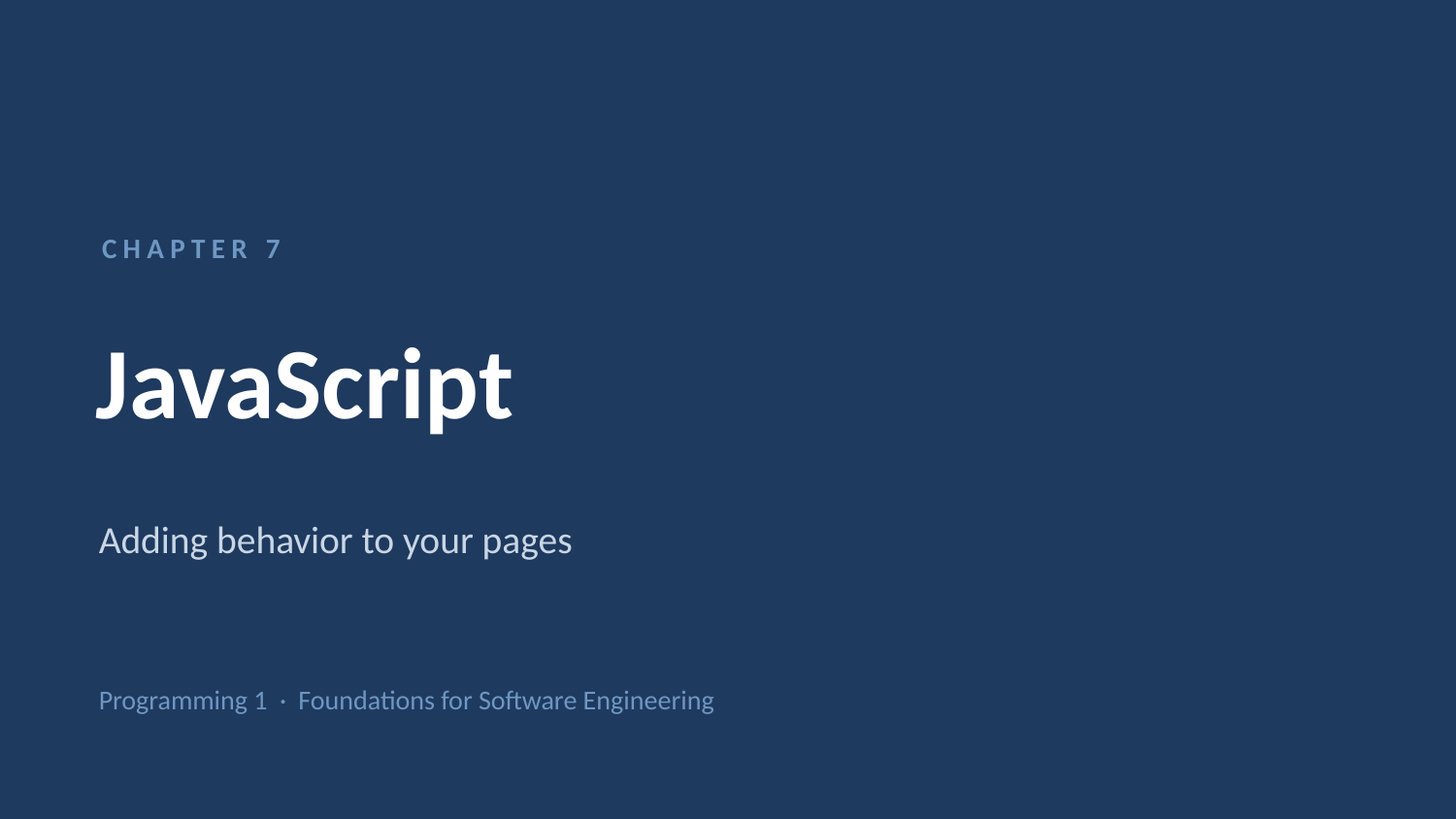

CHAPTER 7
JavaScript
Adding behavior to your pages
Programming 1  ·  Foundations for Software Engineering